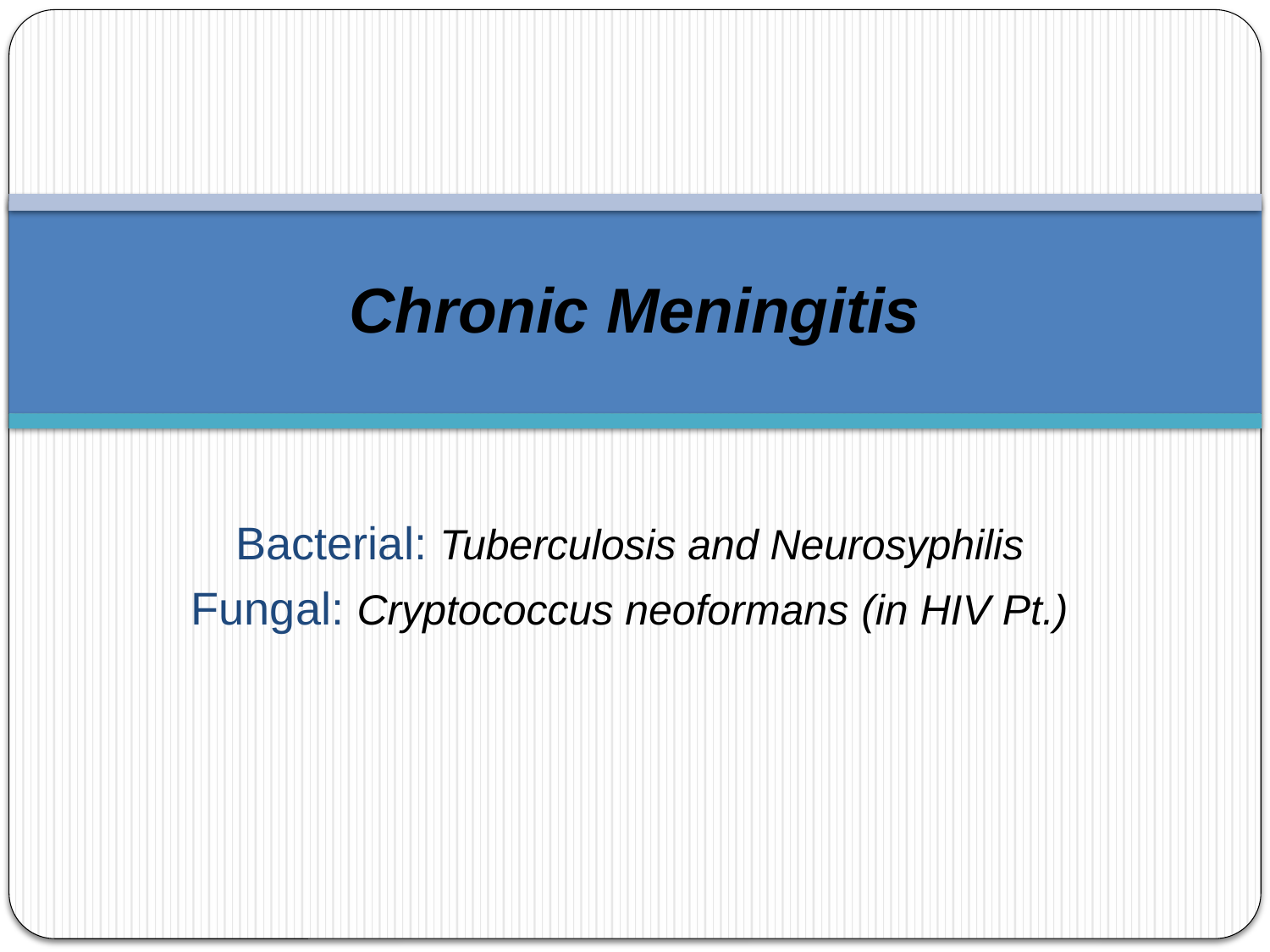

# Chronic Meningitis
Bacterial: Tuberculosis and Neurosyphilis
Fungal: Cryptococcus neoformans (in HIV Pt.)